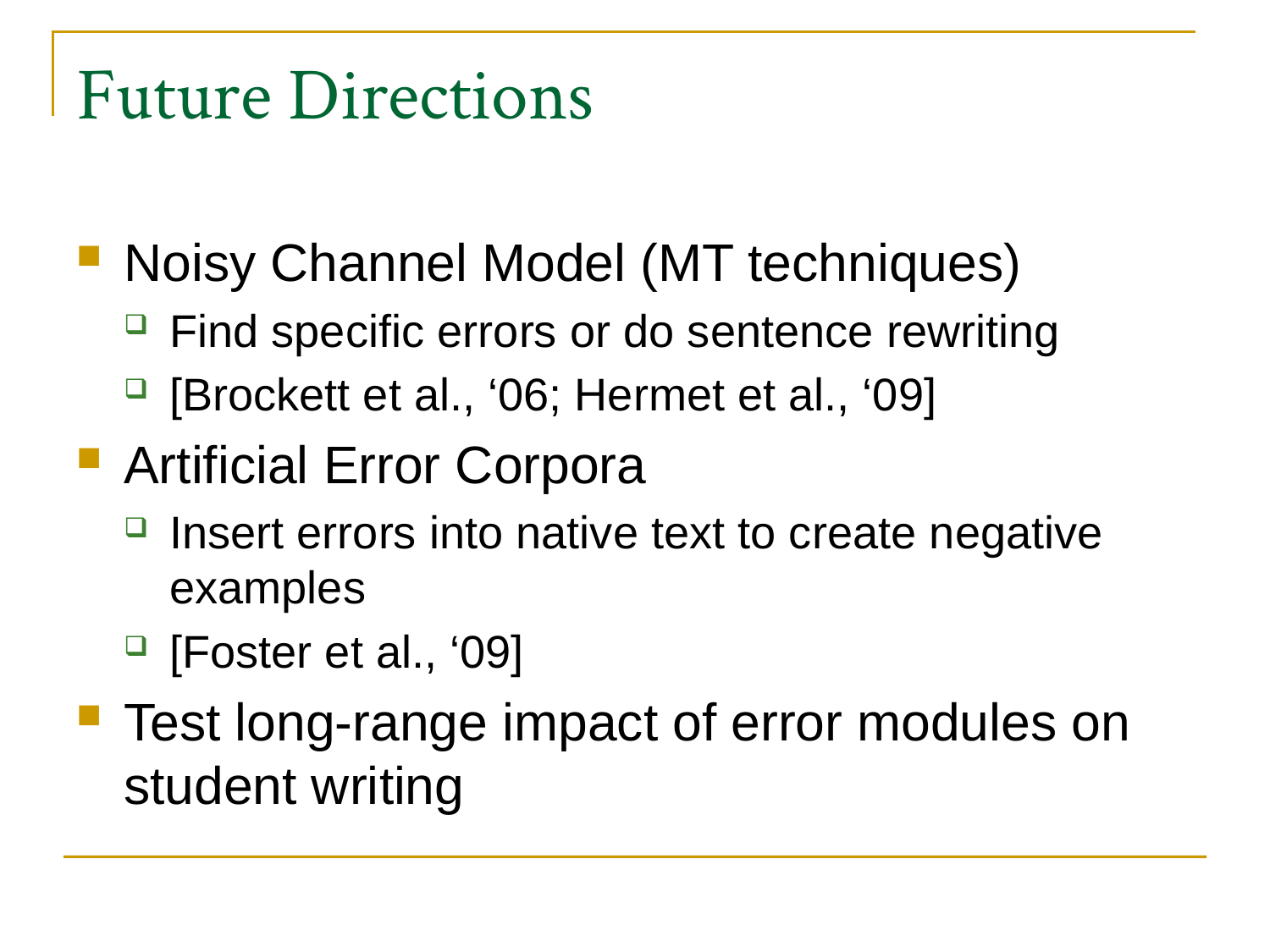

# Future Directions
Noisy Channel Model (MT techniques)
Find specific errors or do sentence rewriting
[Brockett et al., ‘06; Hermet et al., ‘09]
Artificial Error Corpora
Insert errors into native text to create negative examples
[Foster et al., ‘09]
Test long-range impact of error modules on student writing